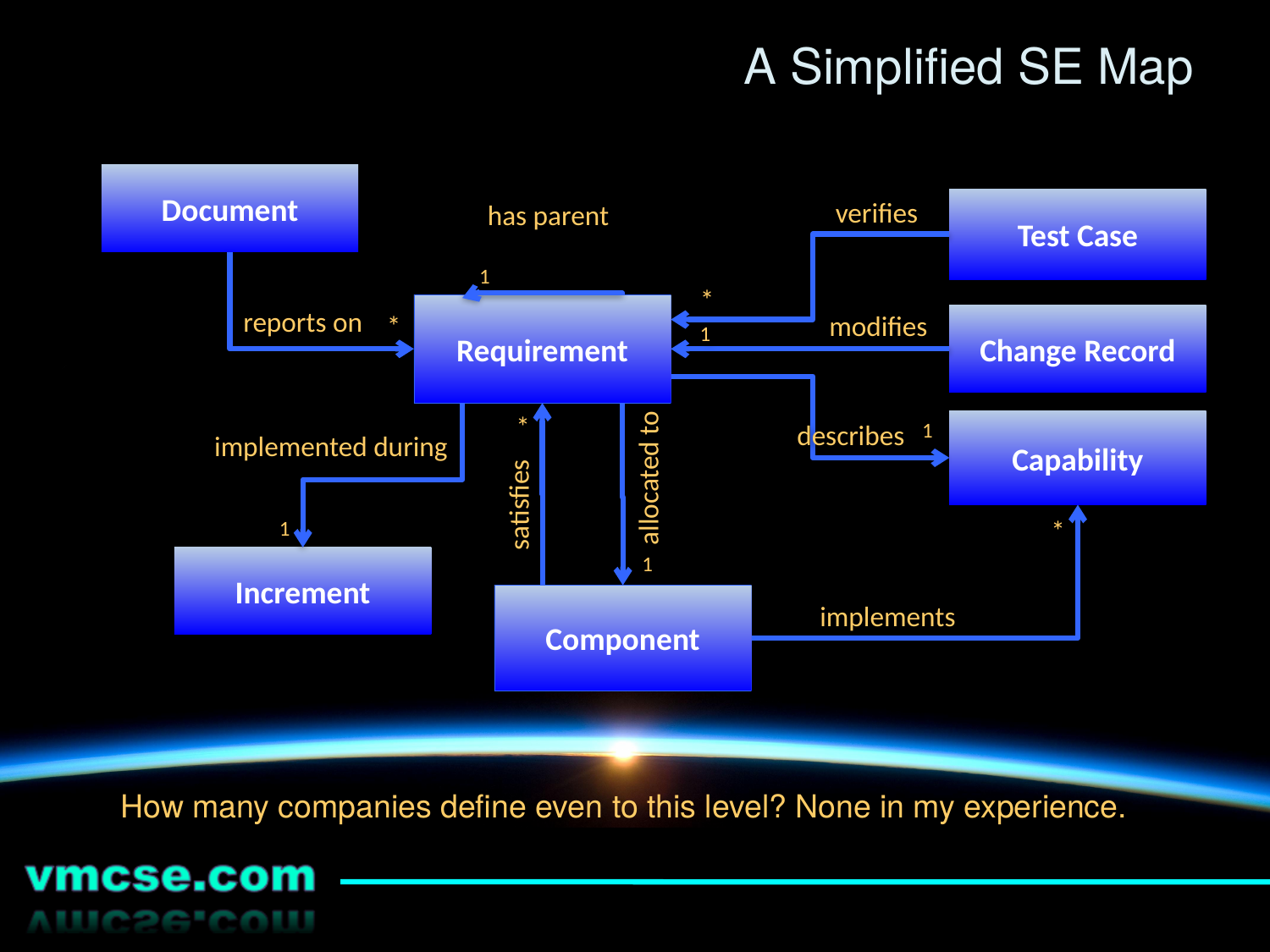

# A Simplified SE Map
Document
verifies
Test Case
has parent
1
*
Requirement

reports on

*
modifies
Change Record
1

*
describes
Capability
1
implemented during
allocated to
satisfies
*
1
1
Increment
Component

implements

How many companies define even to this level? None in my experience.